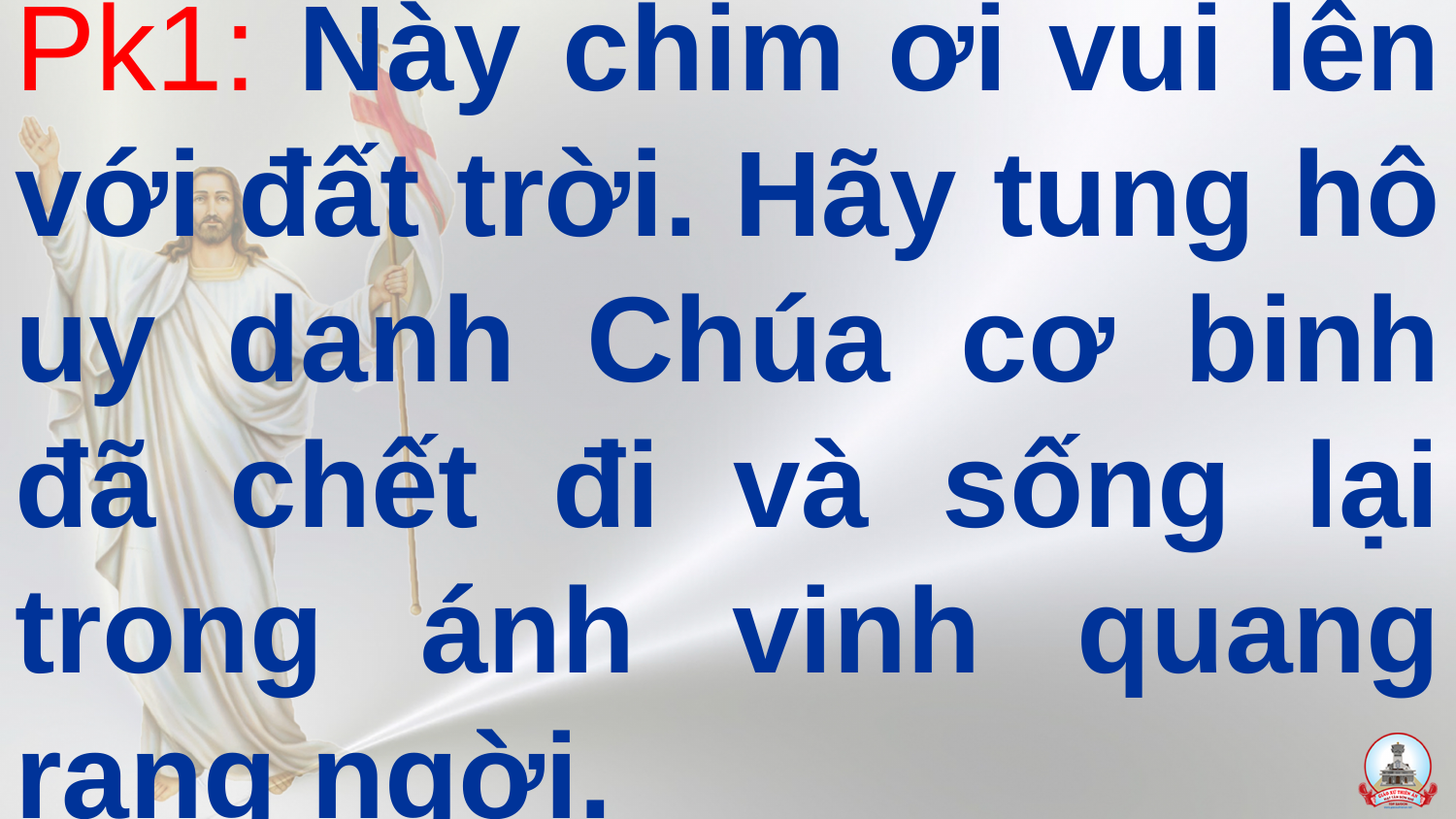

# Pk1: Này chim ơi vui lên với đất trời. Hãy tung hô uy danh Chúa cơ binh đã chết đi và sống lại trong ánh vinh quang rạng ngời.